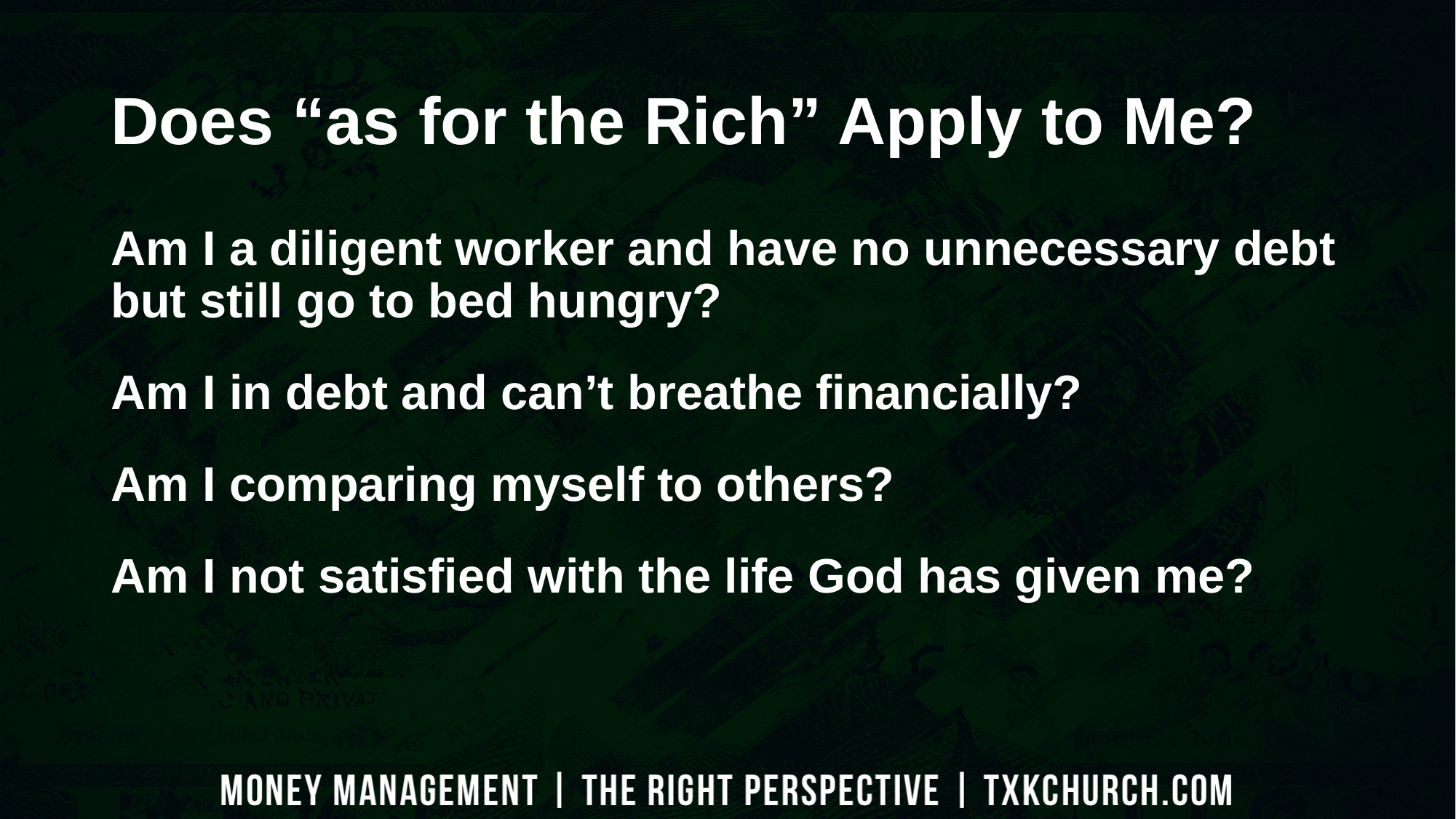

# Does “as for the Rich” Apply to Me?
Am I a diligent worker and have no unnecessary debt but still go to bed hungry?

Am I in debt and can’t breathe financially?

Am I comparing myself to others?

Am I not satisfied with the life God has given me?